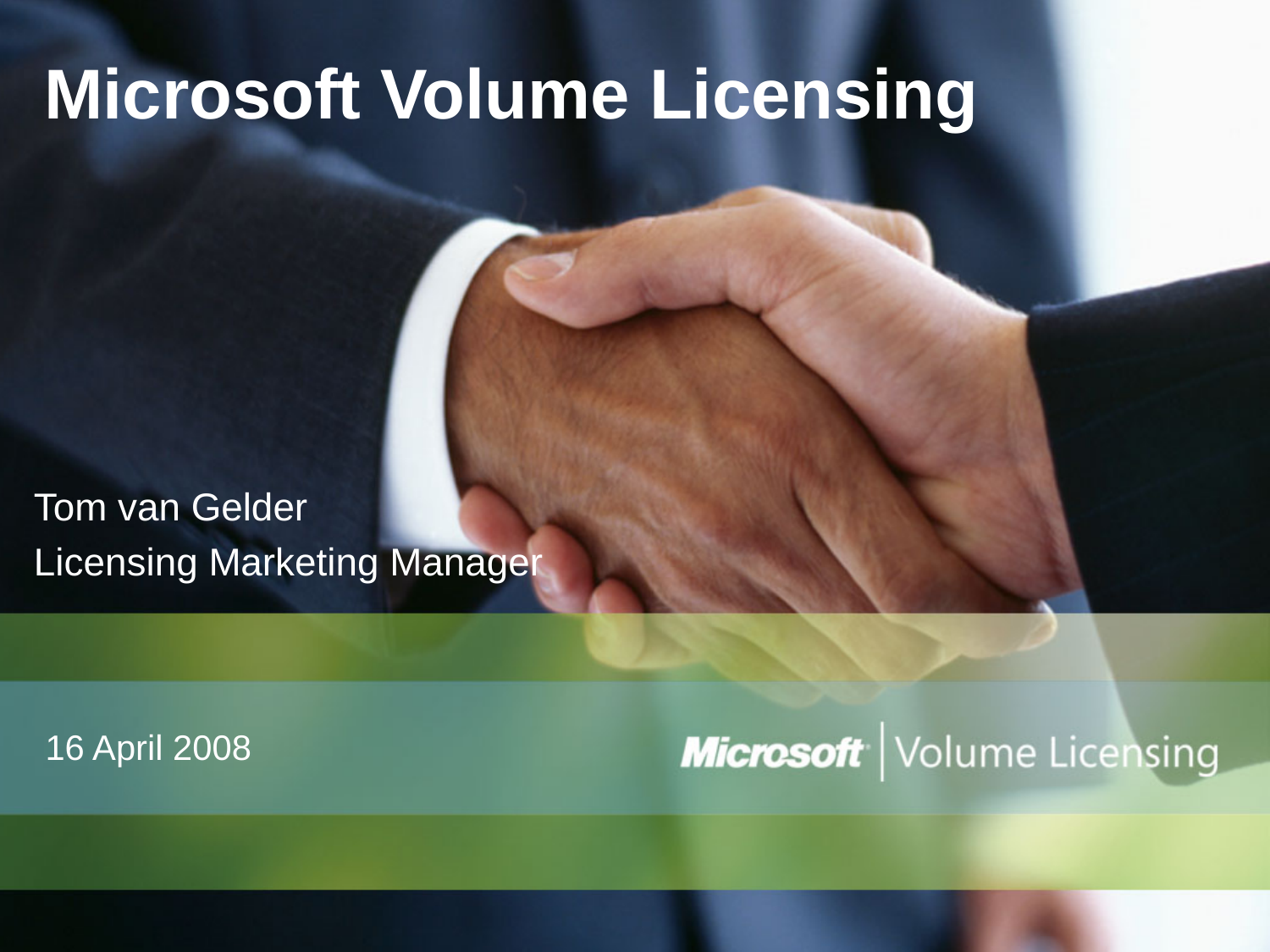

# Microsoft Volume Licensing
Tom van Gelder
Licensing Marketing Manager
16 April 2008